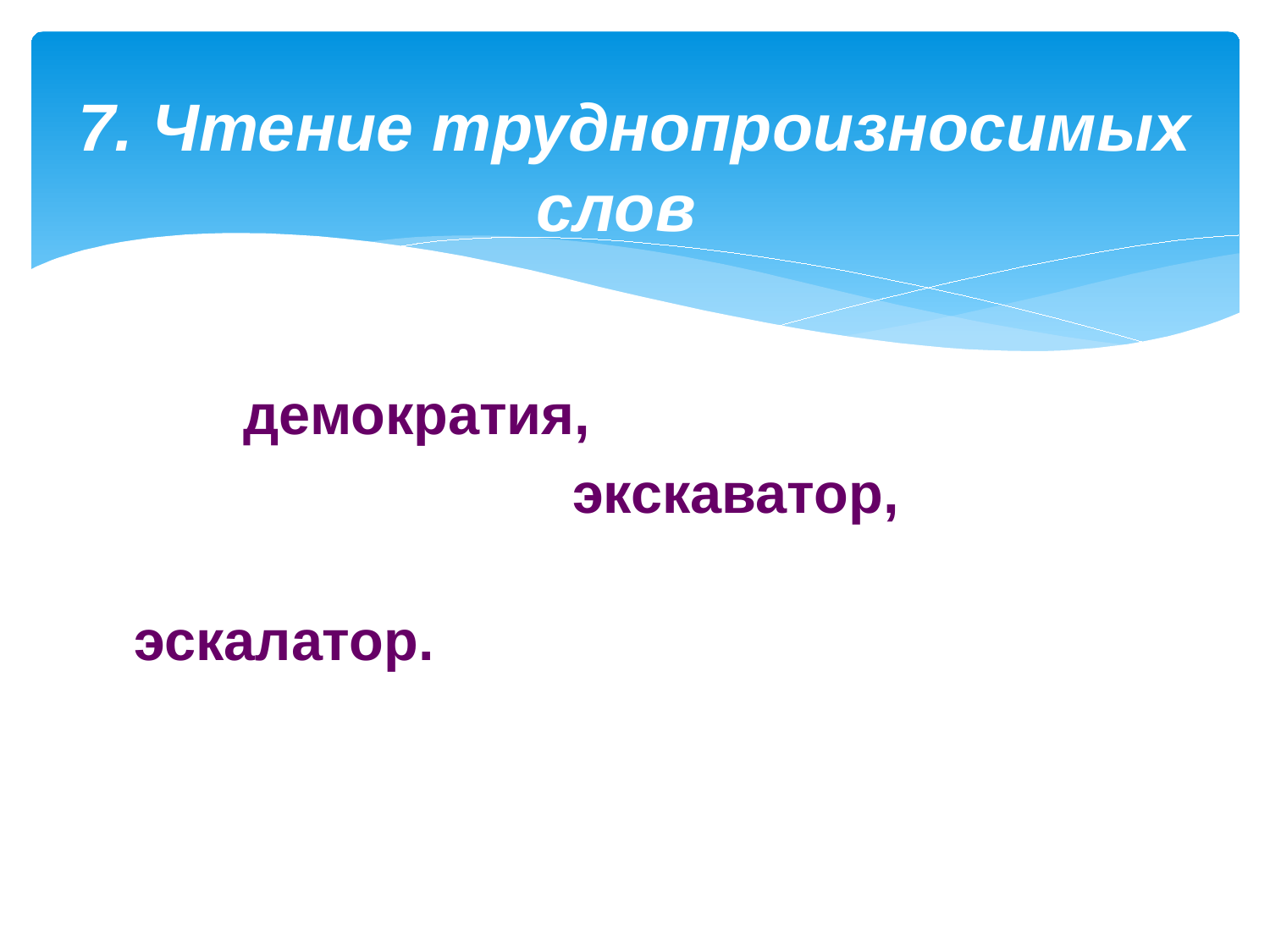

# 7. Чтение труднопроизносимых слов
       демократия,
                            экскаватор,
                                                 эскалатор.